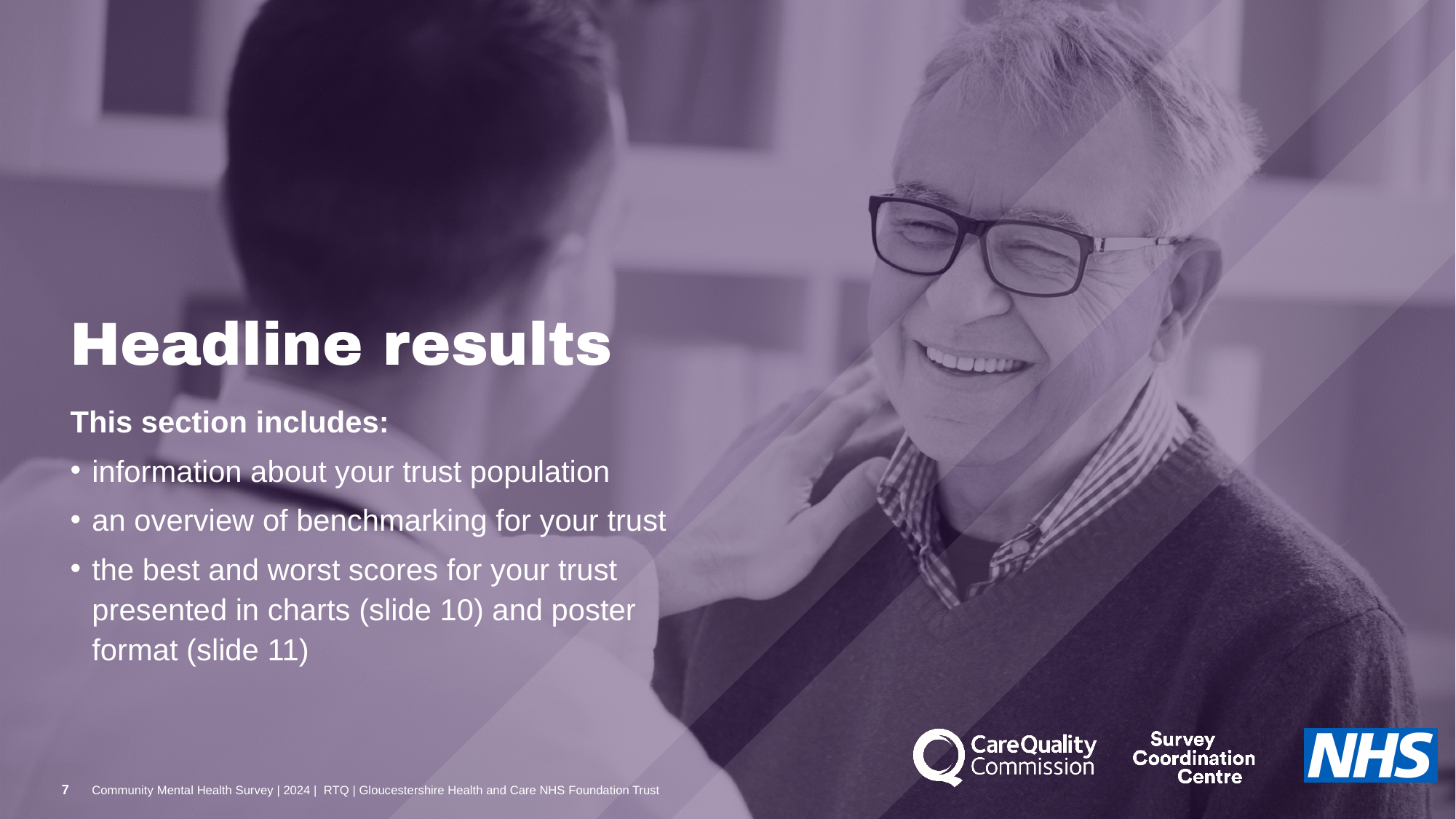

# Headline results
This section includes:
information about your trust population
an overview of benchmarking for your trust
the best and worst scores for your trust presented in charts (slide 10) and poster format (slide 11)
7